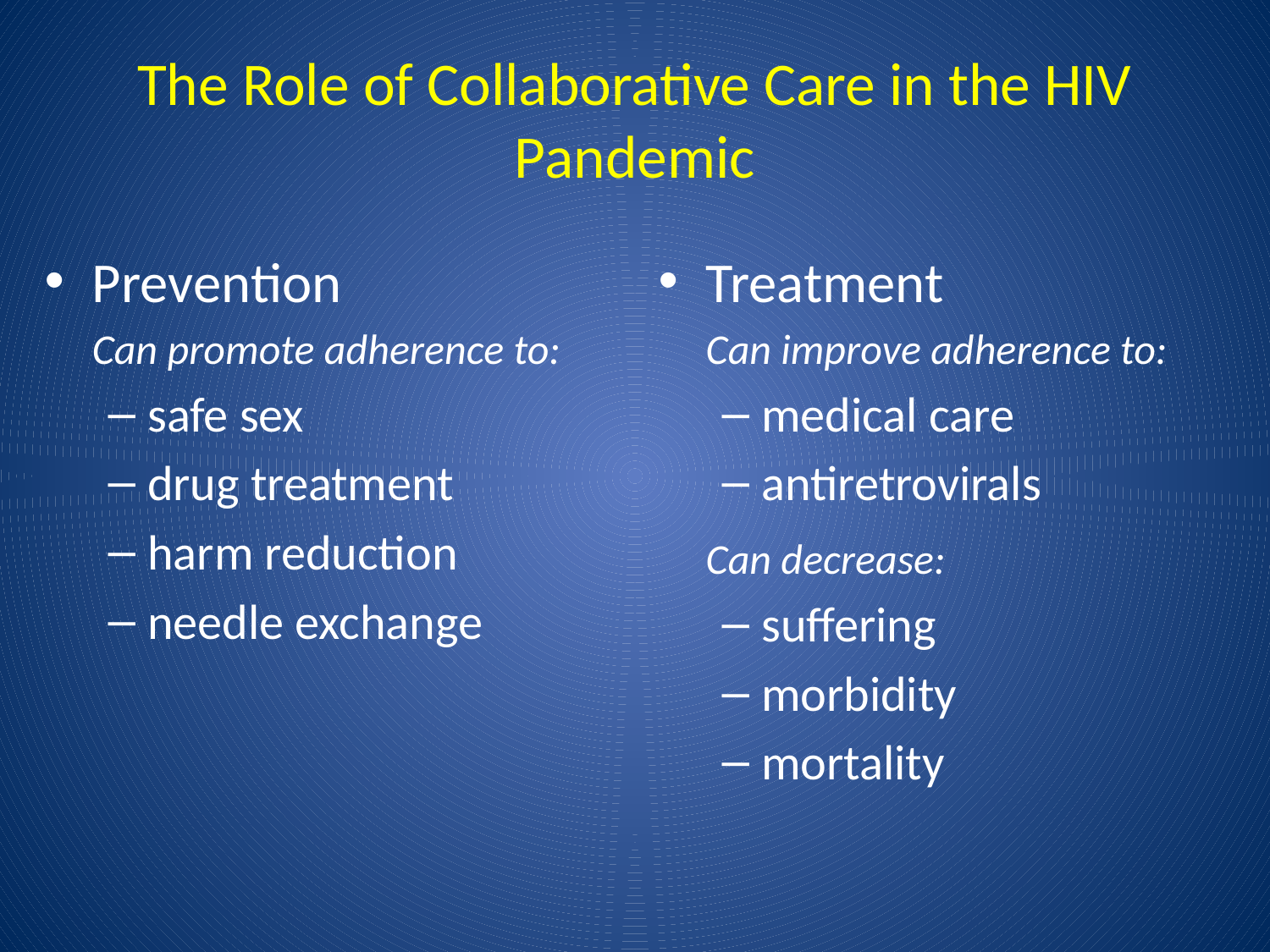

# The Role of Collaborative Care in the HIV Pandemic
Prevention
	Can promote adherence to:
safe sex
drug treatment
harm reduction
needle exchange
Treatment
	Can improve adherence to:
medical care
antiretrovirals
	Can decrease:
suffering
morbidity
mortality